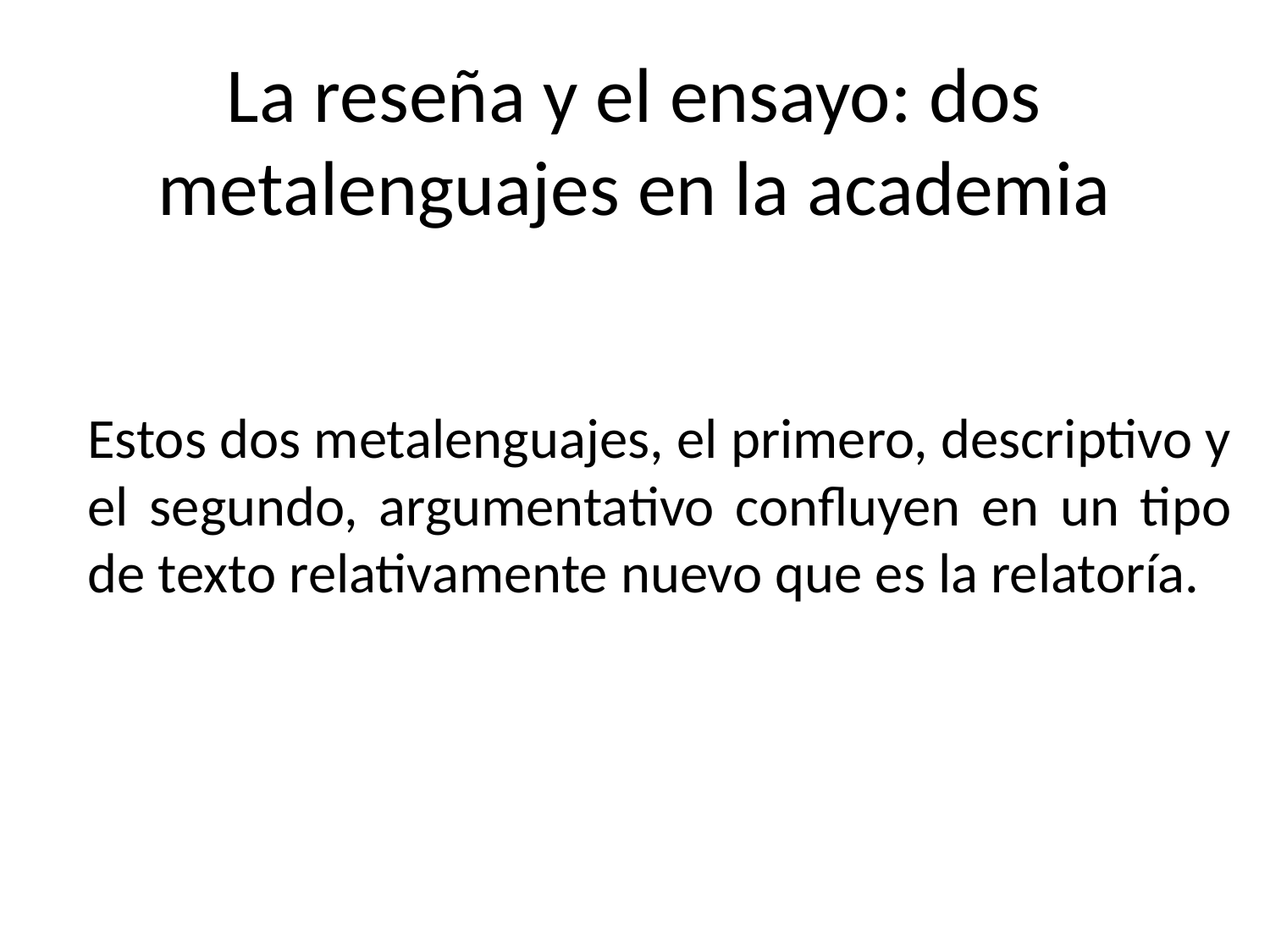

# La reseña y el ensayo: dos metalenguajes en la academia

Estos dos metalenguajes, el primero, descriptivo y el segundo, argumentativo confluyen en un tipo de texto relativamente nuevo que es la relatoría.